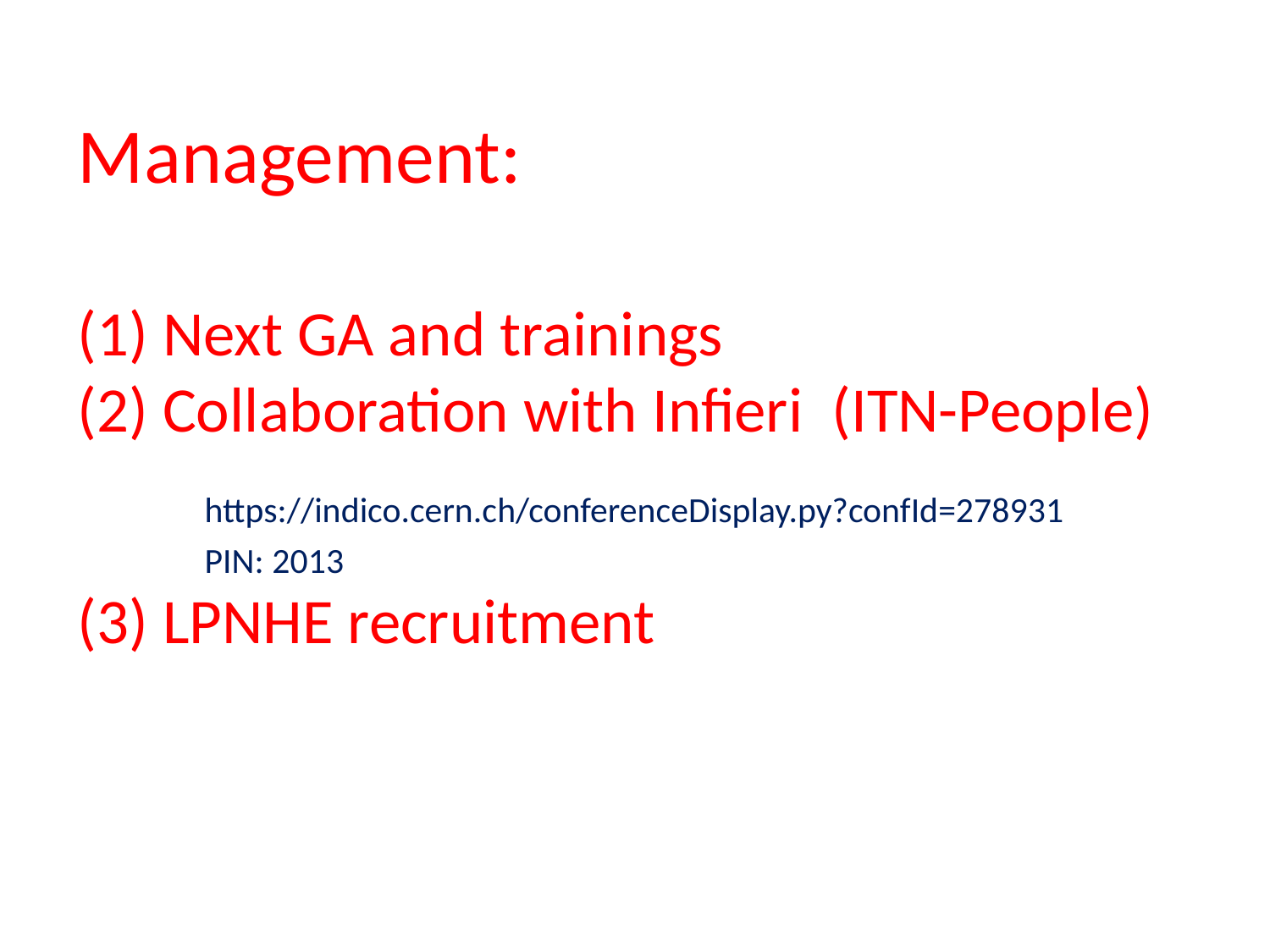

# Management: (1) Next GA and trainings (2) Collaboration with Infieri  (ITN-People) https://indico.cern.ch/conferenceDisplay.py?confId=278931 PIN: 2013 (3) LPNHE recruitment